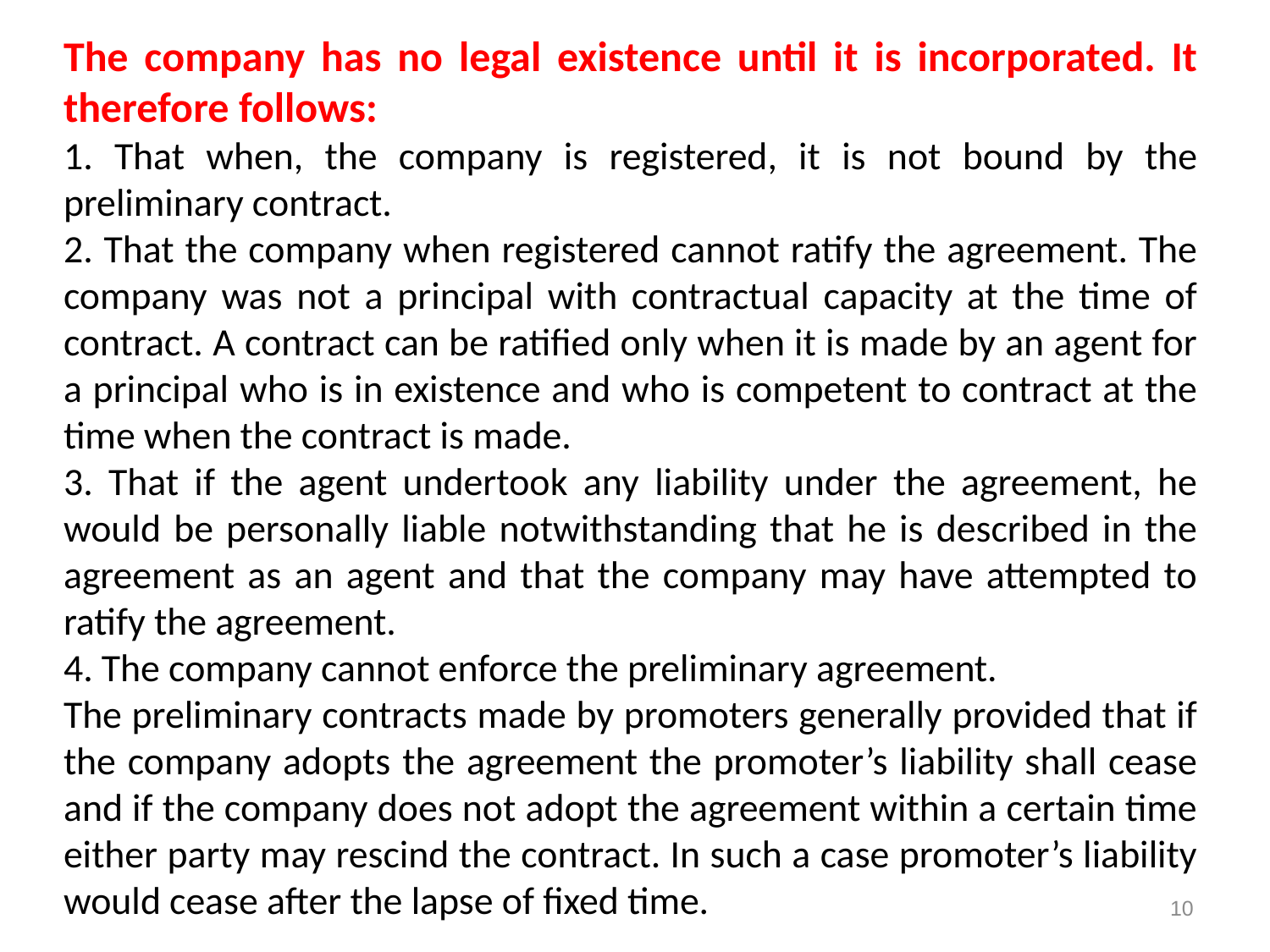

The company has no legal existence until it is incorporated. It therefore follows:
1. That when, the company is registered, it is not bound by the preliminary contract.
2. That the company when registered cannot ratify the agreement. The company was not a principal with contractual capacity at the time of contract. A contract can be ratified only when it is made by an agent for a principal who is in existence and who is competent to contract at the time when the contract is made.
3. That if the agent undertook any liability under the agreement, he would be personally liable notwithstanding that he is described in the agreement as an agent and that the company may have attempted to ratify the agreement.
4. The company cannot enforce the preliminary agreement.
The preliminary contracts made by promoters generally provided that if the company adopts the agreement the promoter’s liability shall cease and if the company does not adopt the agreement within a certain time either party may rescind the contract. In such a case promoter’s liability would cease after the lapse of fixed time.
10